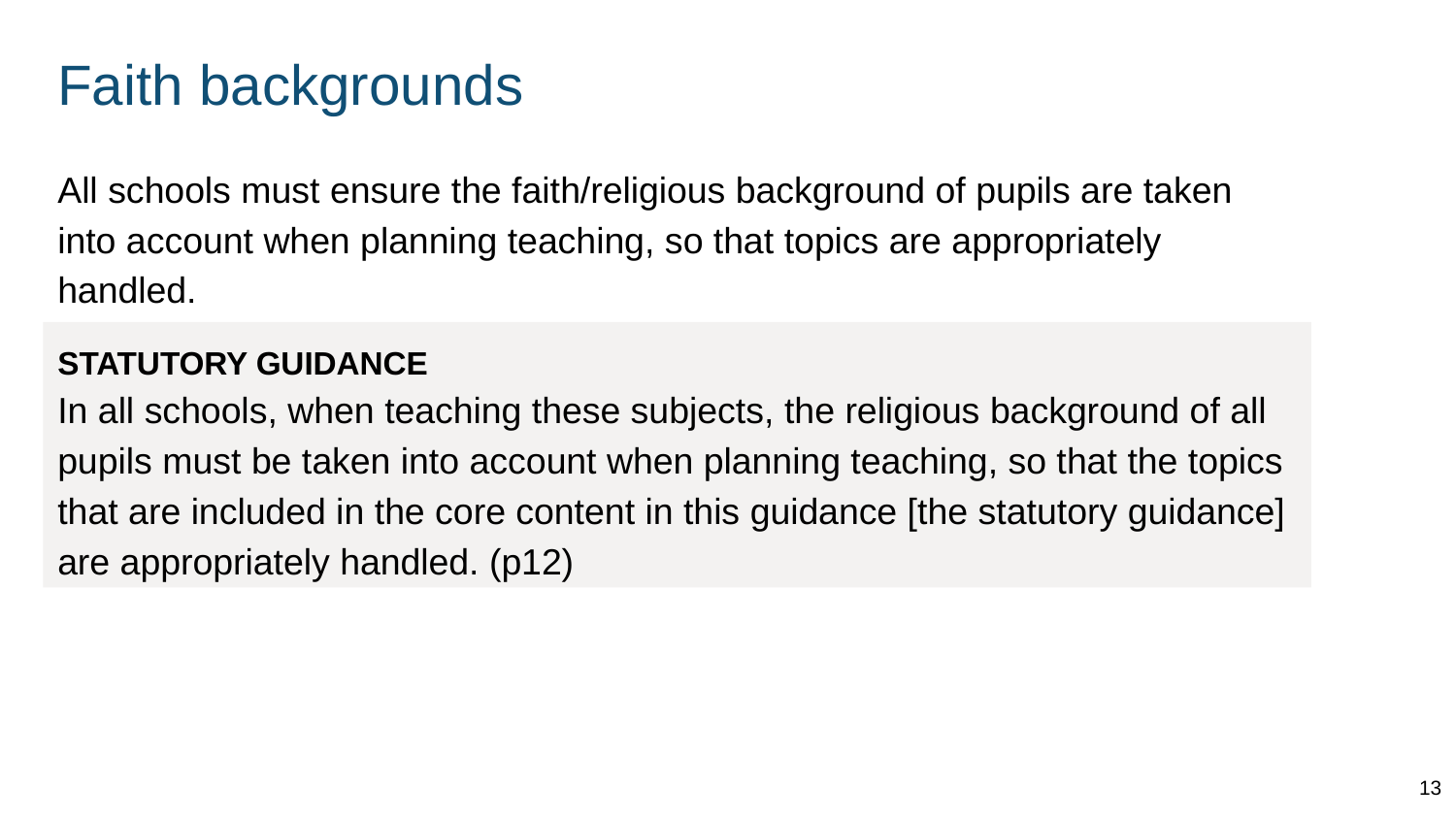

# Faith backgrounds

All schools must ensure the faith/religious background of pupils are taken into account when planning teaching, so that topics are appropriately handled.
STATUTORY GUIDANCE
In all schools, when teaching these subjects, the religious background of all pupils must be taken into account when planning teaching, so that the topics that are included in the core content in this guidance [the statutory guidance] are appropriately handled. (p12)

13